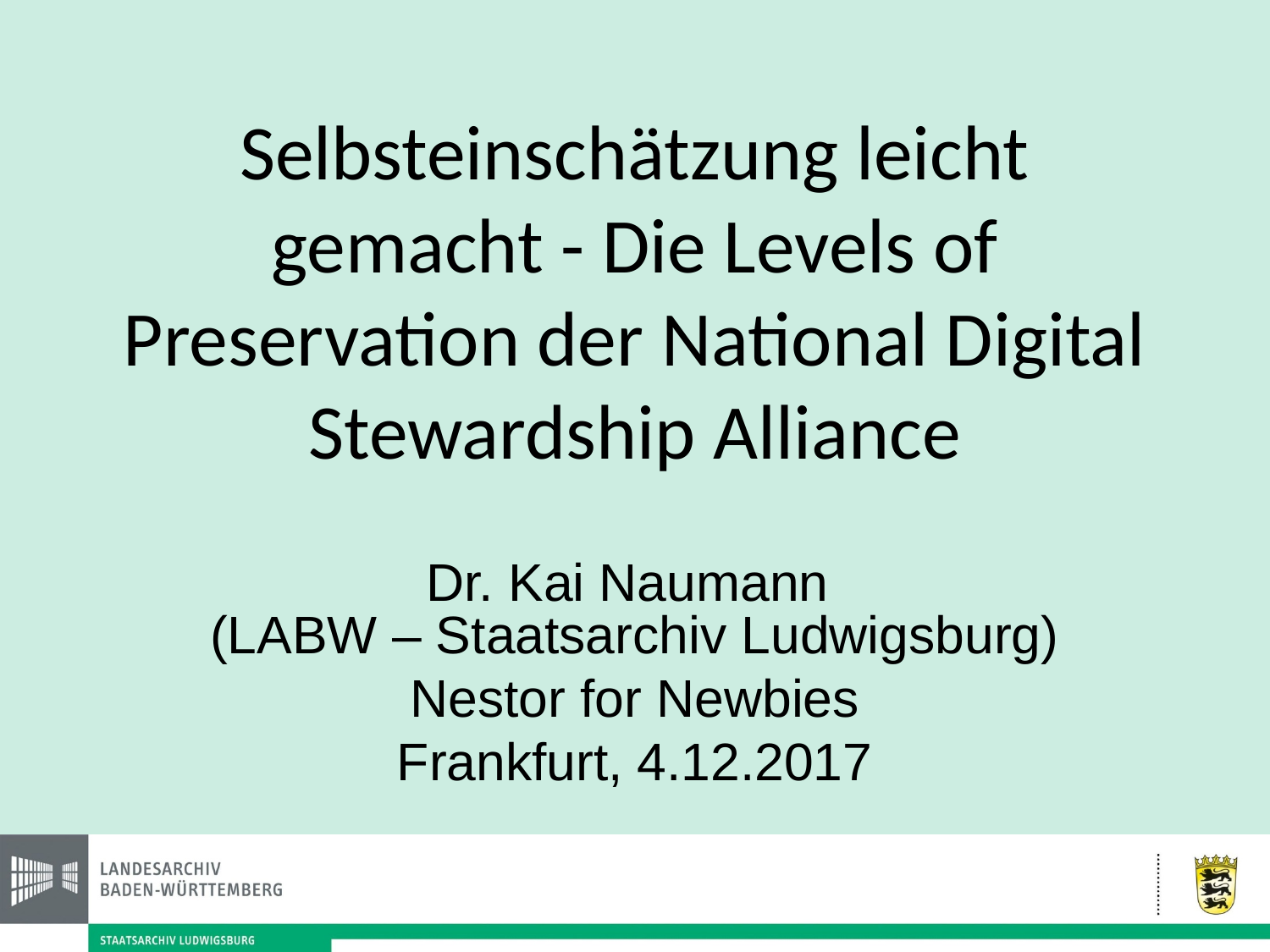

# Selbsteinschätzung leicht gemacht - Die Levels of Preservation der National Digital Stewardship Alliance
Dr. Kai Naumann
(LABW – Staatsarchiv Ludwigsburg)
Nestor for Newbies
Frankfurt, 4.12.2017